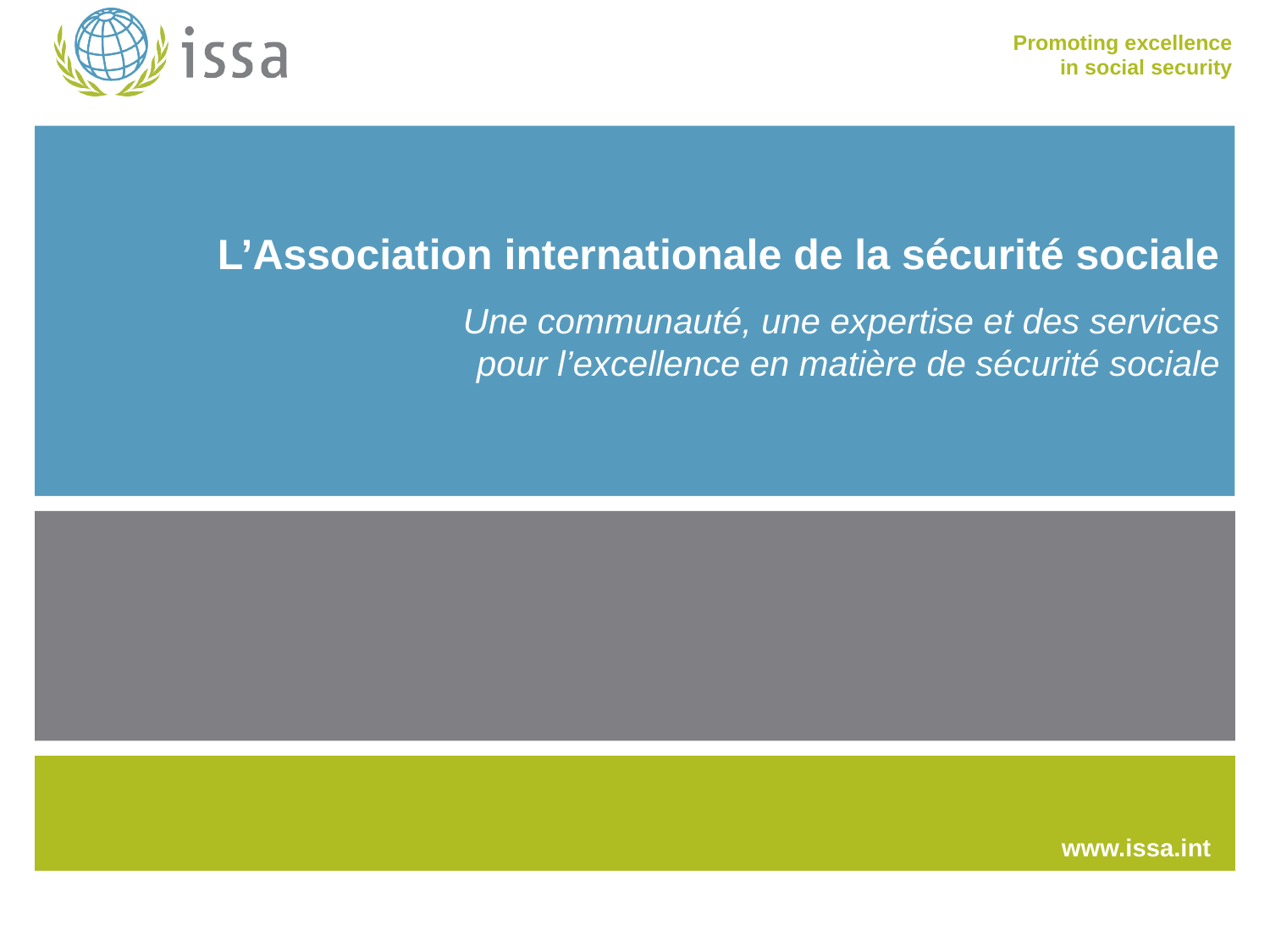

# L’Association internationale de la sécurité sociale Une communauté, une expertise et des services pour l’excellence en matière de sécurité sociale